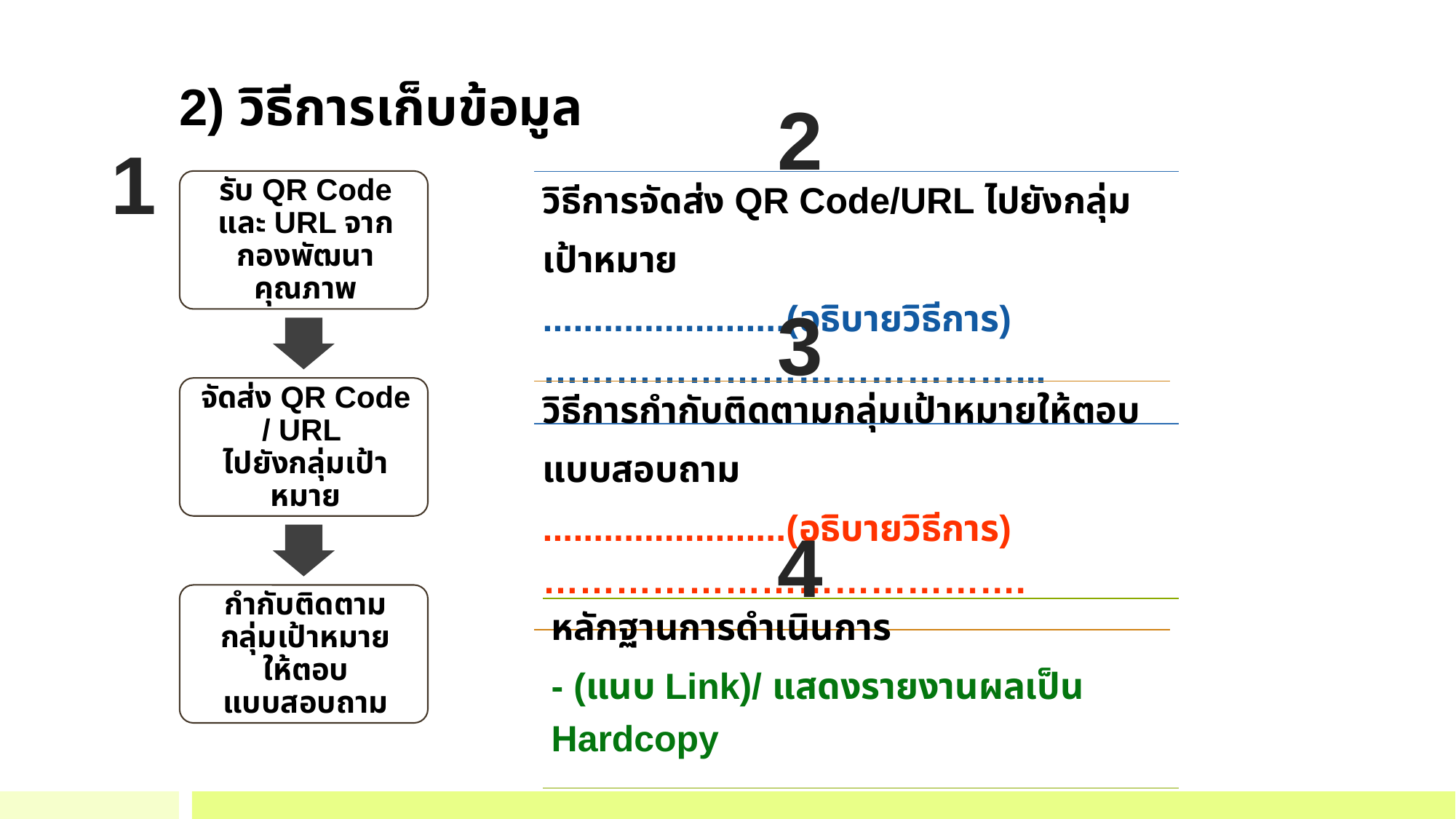

# 2) วิธีการเก็บข้อมูล
2
1
รับ QR Code และ URL จากกองพัฒนาคุณภาพ

จัดส่ง QR Code / URL
ไปยังกลุ่มเป้าหมาย

กำกับติดตามกลุ่มเป้าหมาย
ให้ตอบแบบสอบถาม
| วิธีการจัดส่ง QR Code/URL ไปยังกลุ่มเป้าหมาย ........................(อธิบายวิธีการ)…………………………………... |
| --- |
3
| วิธีการกำกับติดตามกลุ่มเป้าหมายให้ตอบแบบสอบถาม ........................(อธิบายวิธีการ)…………………………………. |
| --- |
4
| หลักฐานการดำเนินการ - (แนบ Link)/ แสดงรายงานผลเป็น Hardcopy |
| --- |